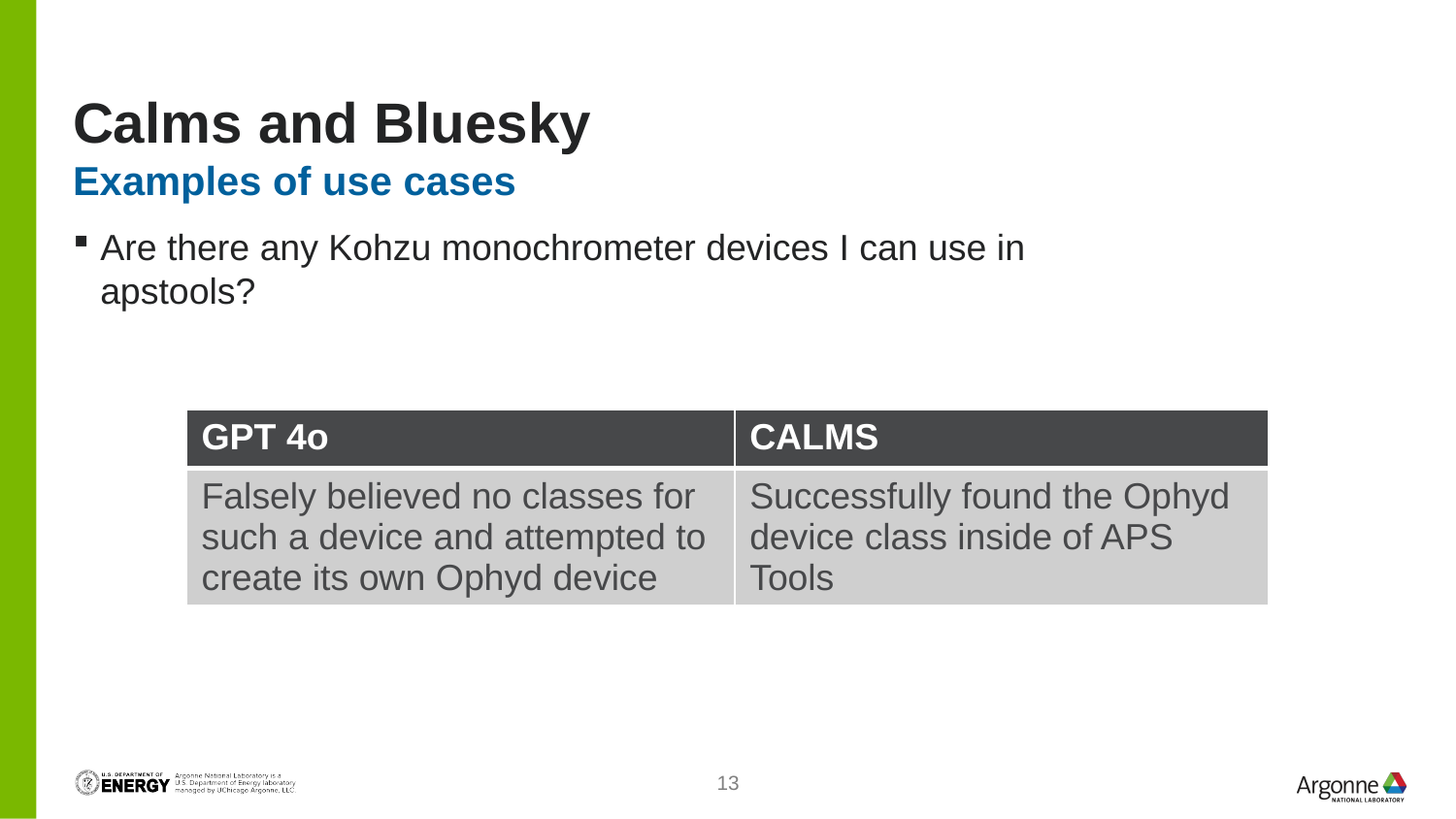

# Calms and Bluesky
Examples of use cases
Are there any Kohzu monochrometer devices I can use in apstools?
| GPT 4o | CALMS |
| --- | --- |
| Falsely believed no classes for such a device and attempted to create its own Ophyd device | Successfully found the Ophyd device class inside of APS Tools |
13